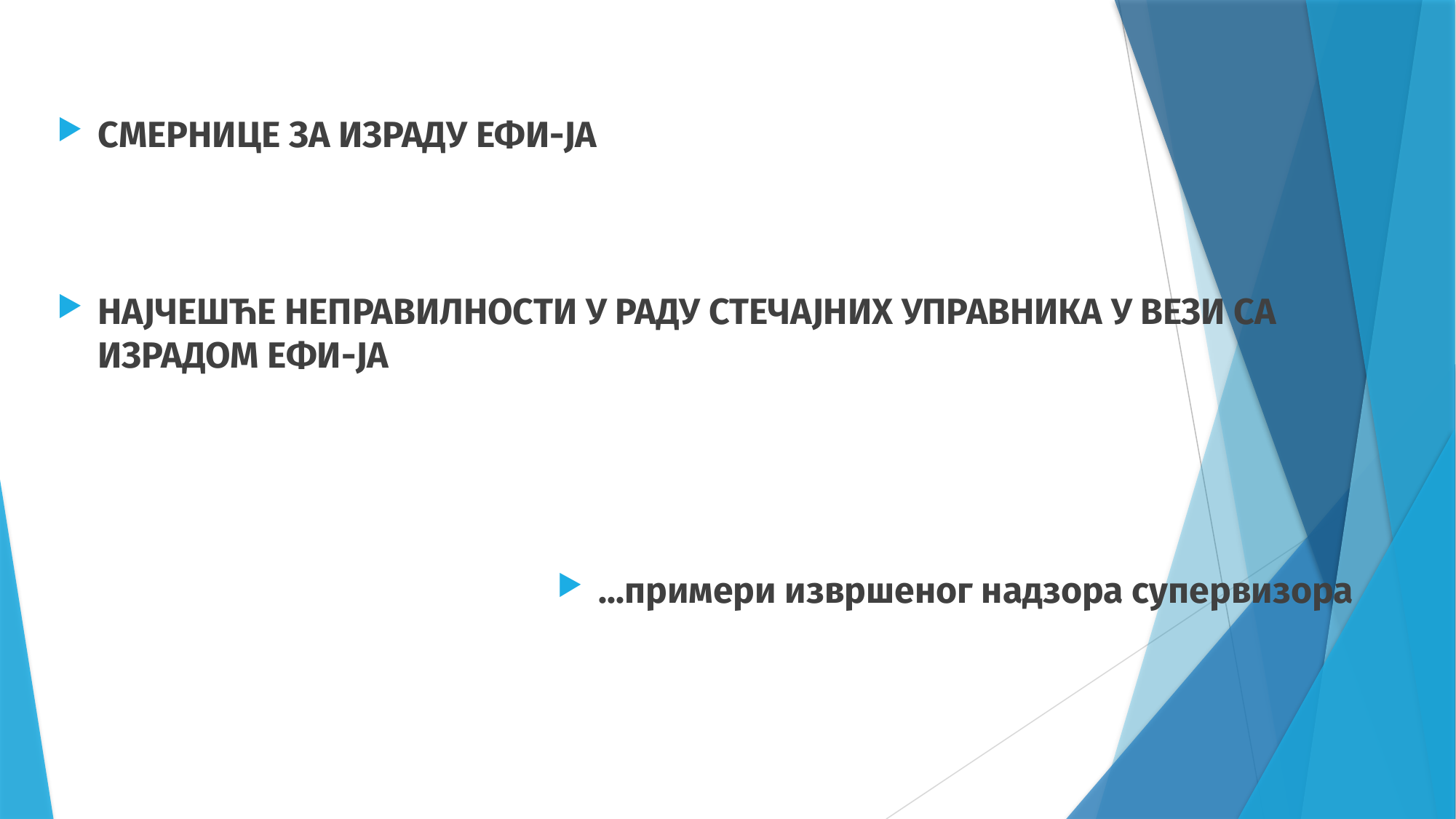

СМЕРНИЦЕ ЗА ИЗРАДУ ЕФИ-ЈА

НАЈЧЕШЋЕ НЕПРАВИЛНОСТИ У РАДУ СТЕЧАЈНИХ УПРАВНИКА У ВЕЗИ СА ИЗРАДОМ ЕФИ-ЈА

...примери извршеног надзора супервизора